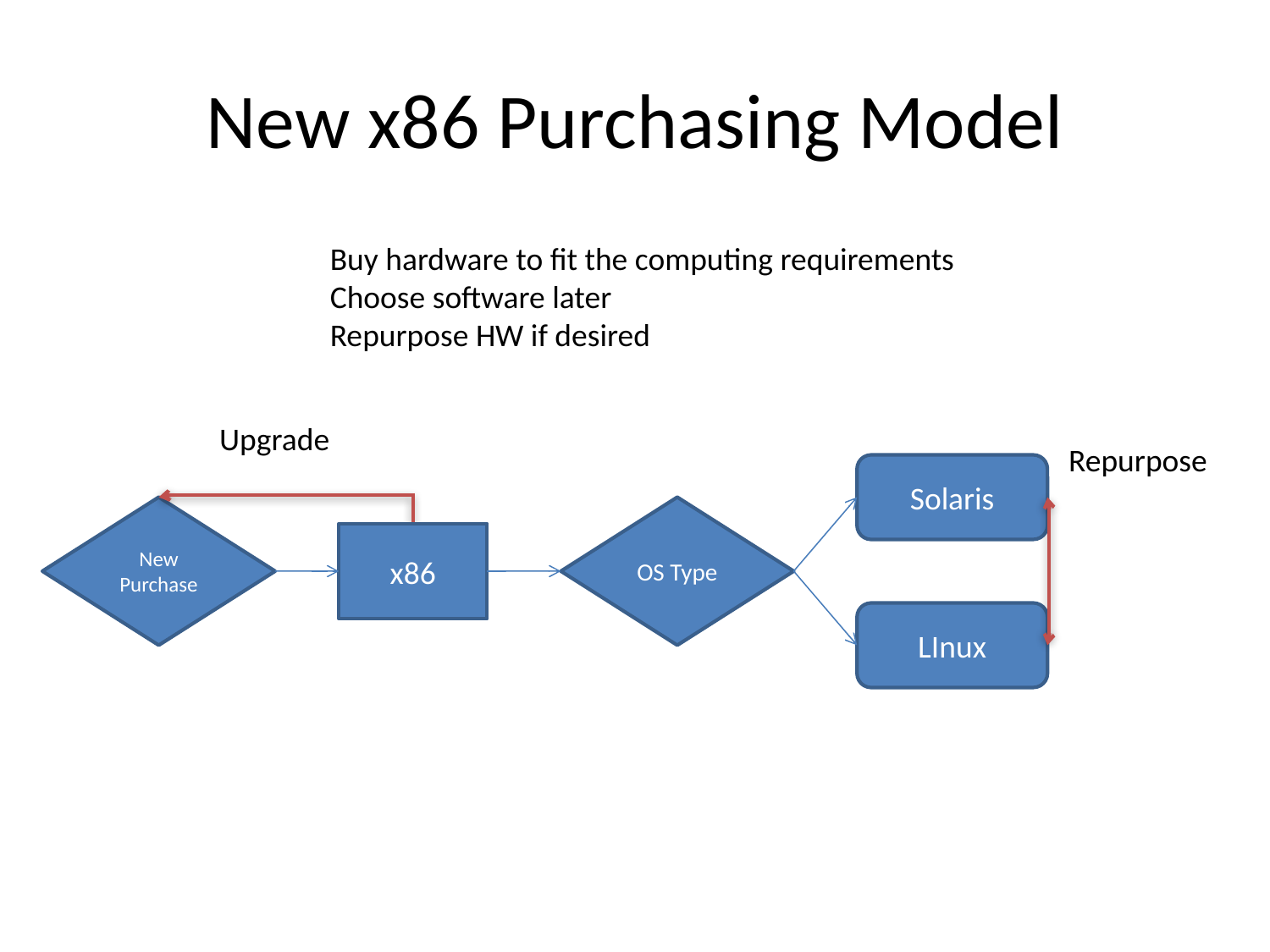

# New x86 Purchasing Model
Buy hardware to fit the computing requirements
Choose software later
Repurpose HW if desired
Upgrade
Repurpose
Solaris
New Purchase
OS Type
x86
LInux